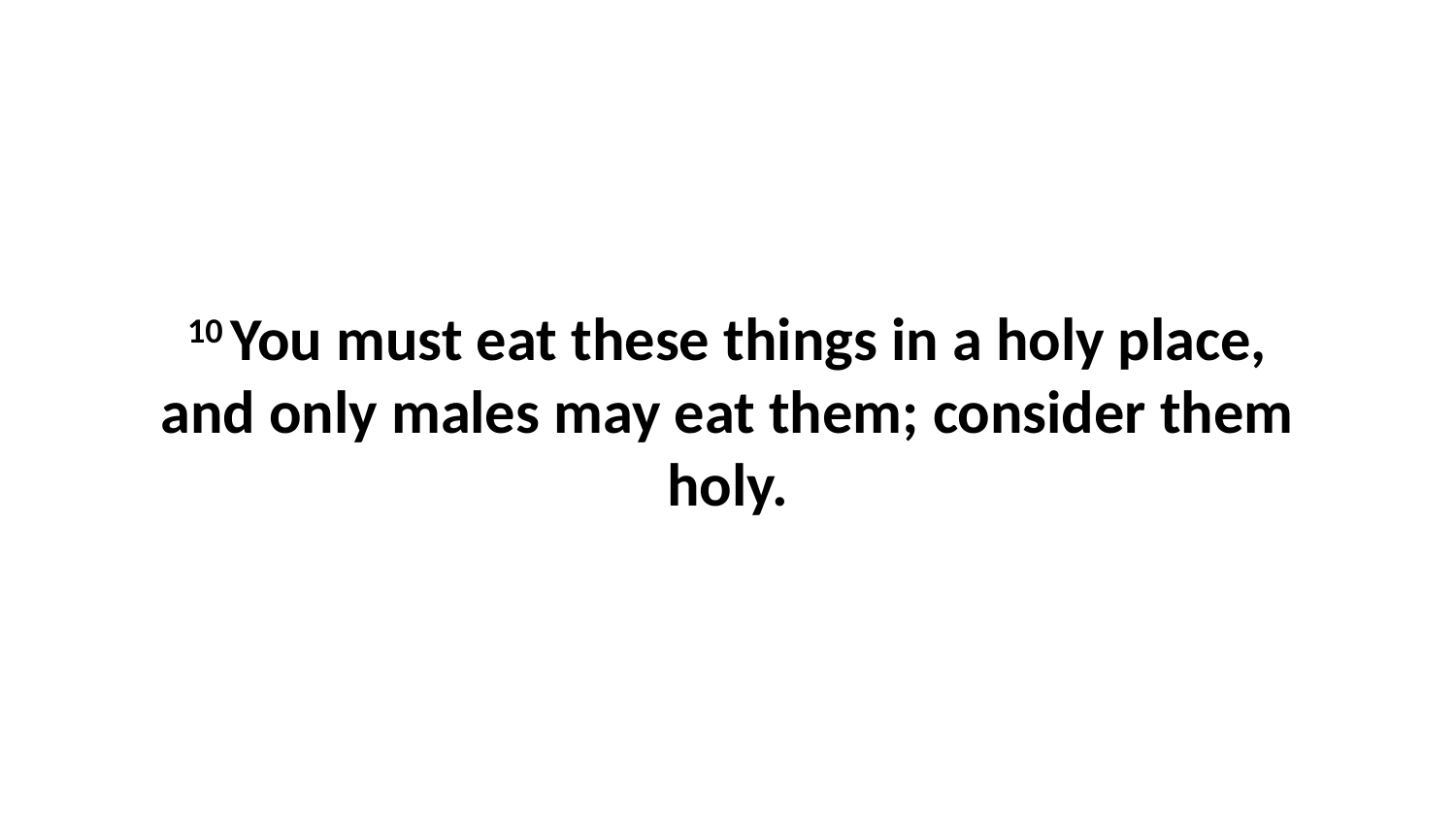

10 You must eat these things in a holy place, and only males may eat them; consider them holy.